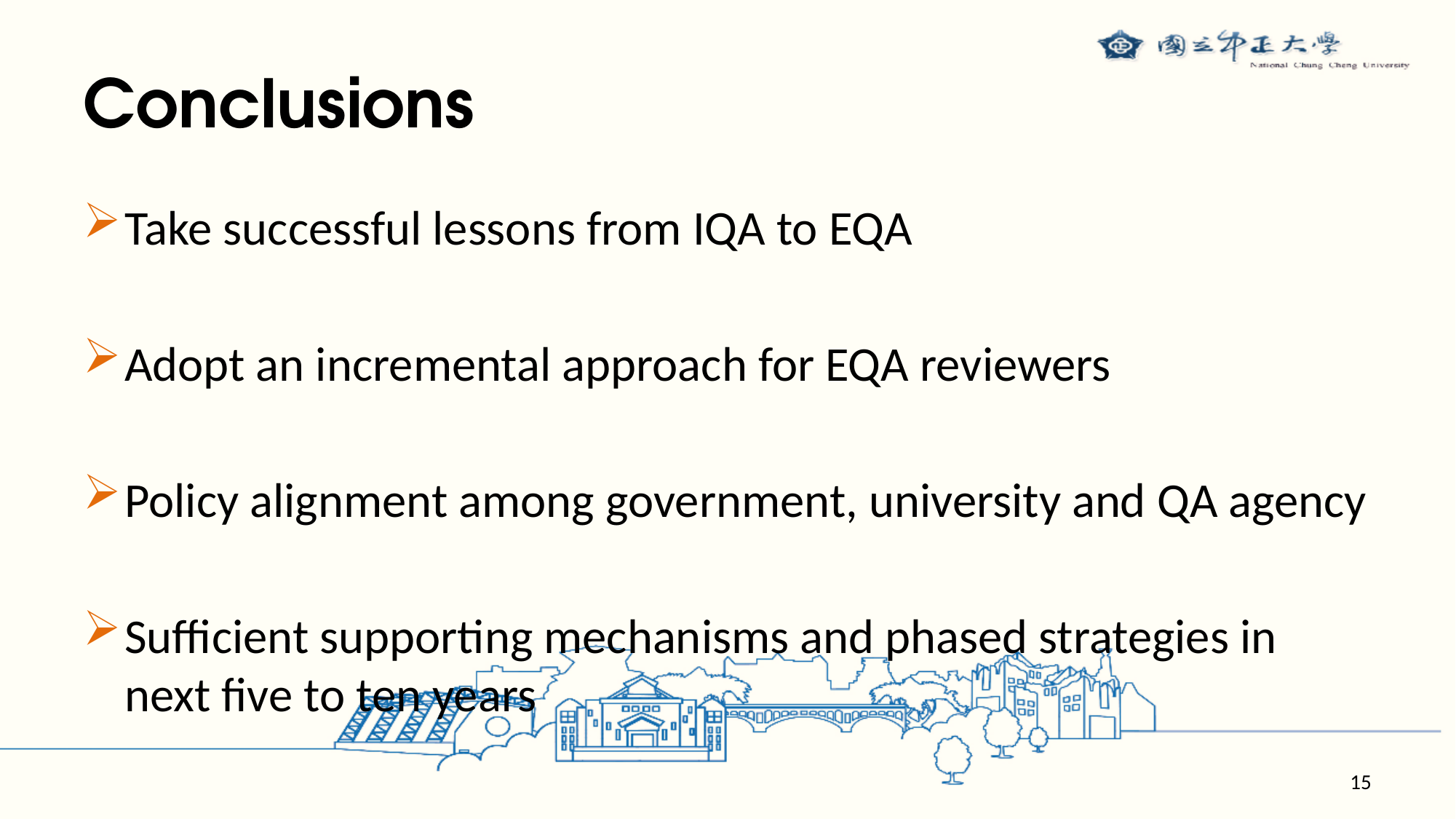

# Conclusions
Take successful lessons from IQA to EQA

Adopt an incremental approach for EQA reviewers

Policy alignment among government, university and QA agency

Sufficient supporting mechanisms and phased strategies in next five to ten years
15